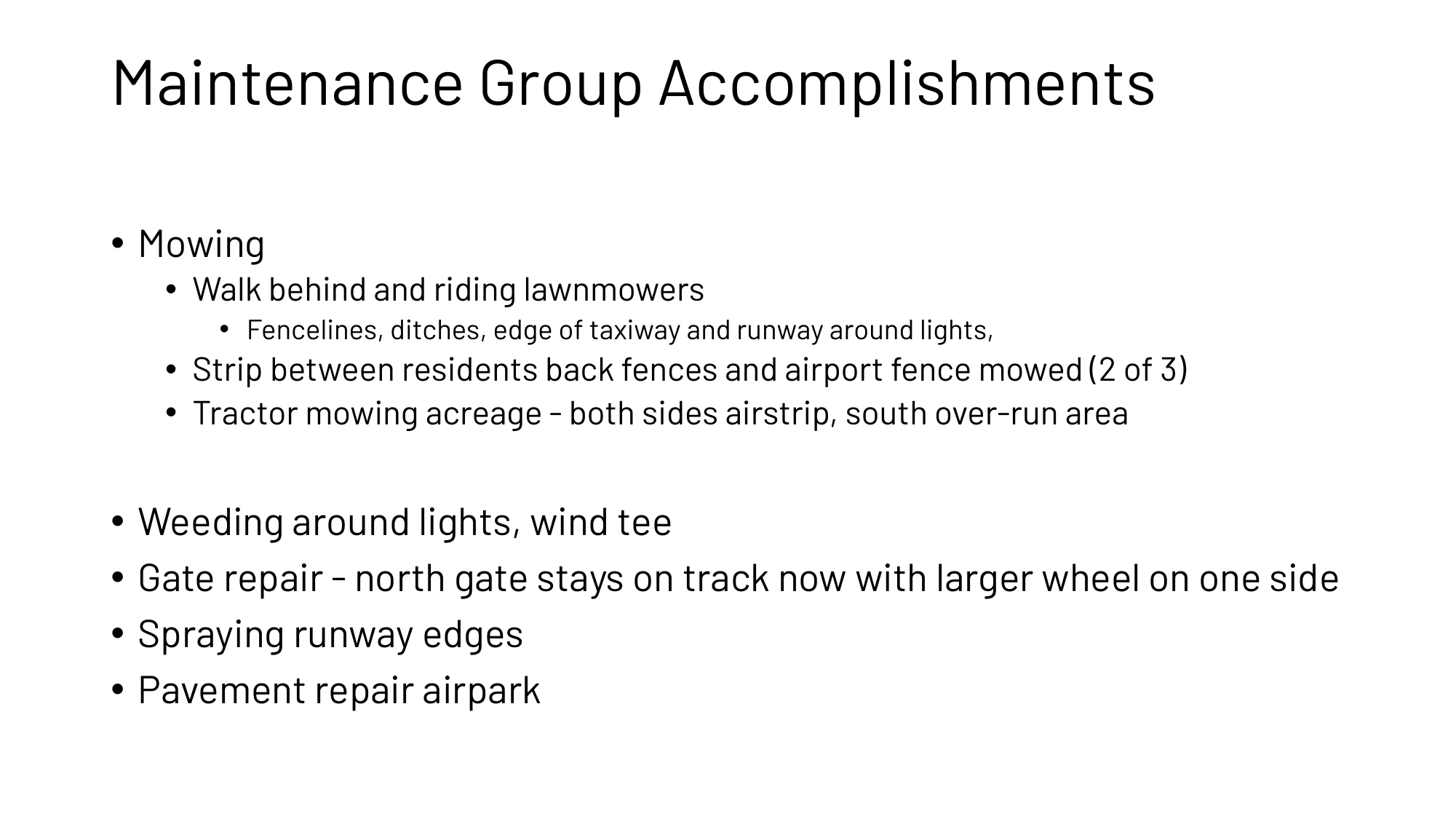

# Maintenance Group Accomplishments
Mowing
Walk behind and riding lawnmowers
Fencelines, ditches, edge of taxiway and runway around lights,
Strip between residents back fences and airport fence mowed (2 of 3)
Tractor mowing acreage - both sides airstrip, south over-run area

Weeding around lights, wind tee
Gate repair - north gate stays on track now with larger wheel on one side
Spraying runway edges
Pavement repair airpark